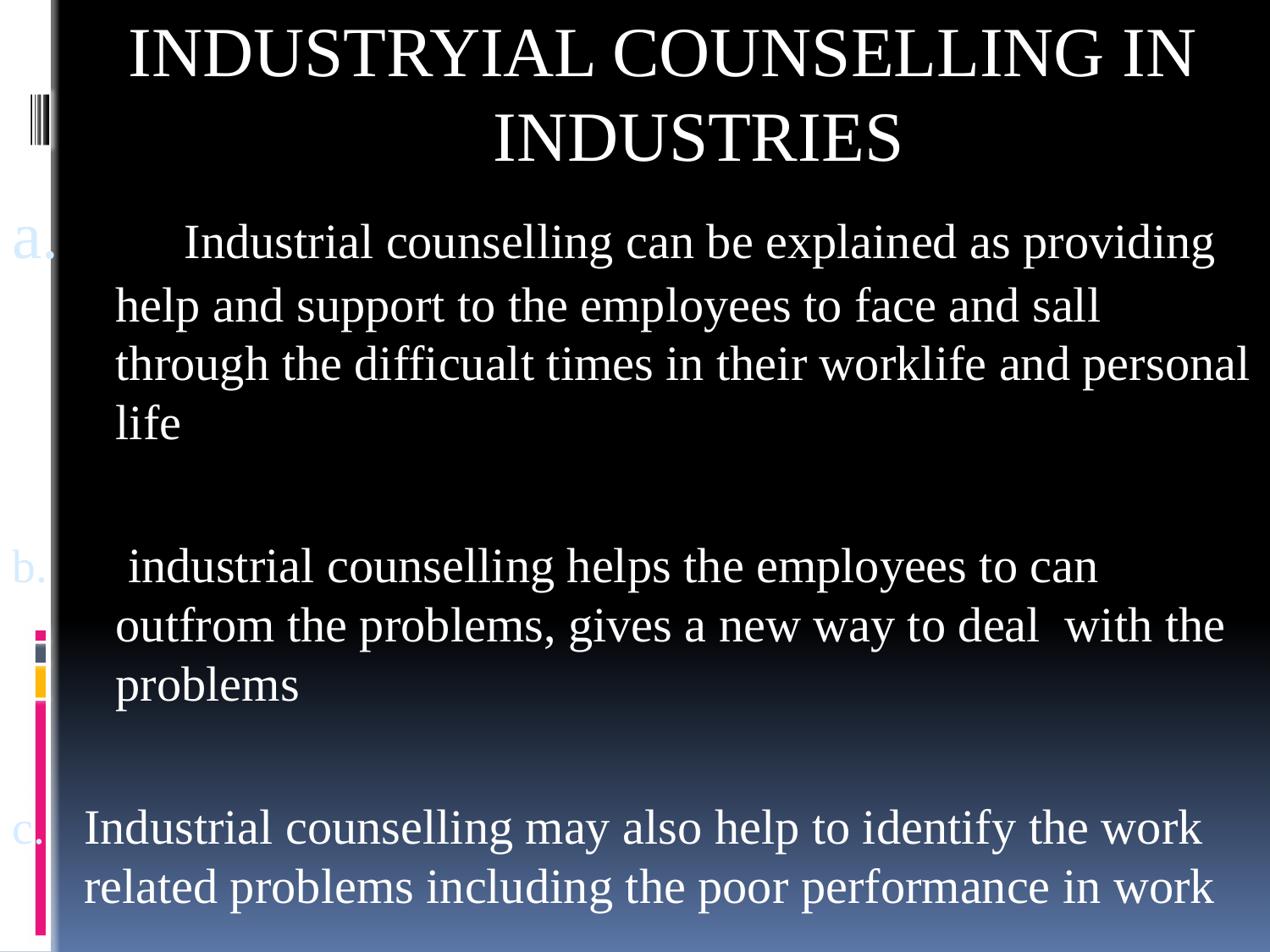

INDUSTRYIAL COUNSELLING IN INDUSTRIES
    Industrial counselling can be explained as providing help and support to the employees to face and sall through the difficualt times in their worklife and personal life

 industrial counselling helps the employees to can outfrom the problems, gives a new way to deal  with the problems

Industrial counselling may also help to identify the work related problems including the poor performance in work

#